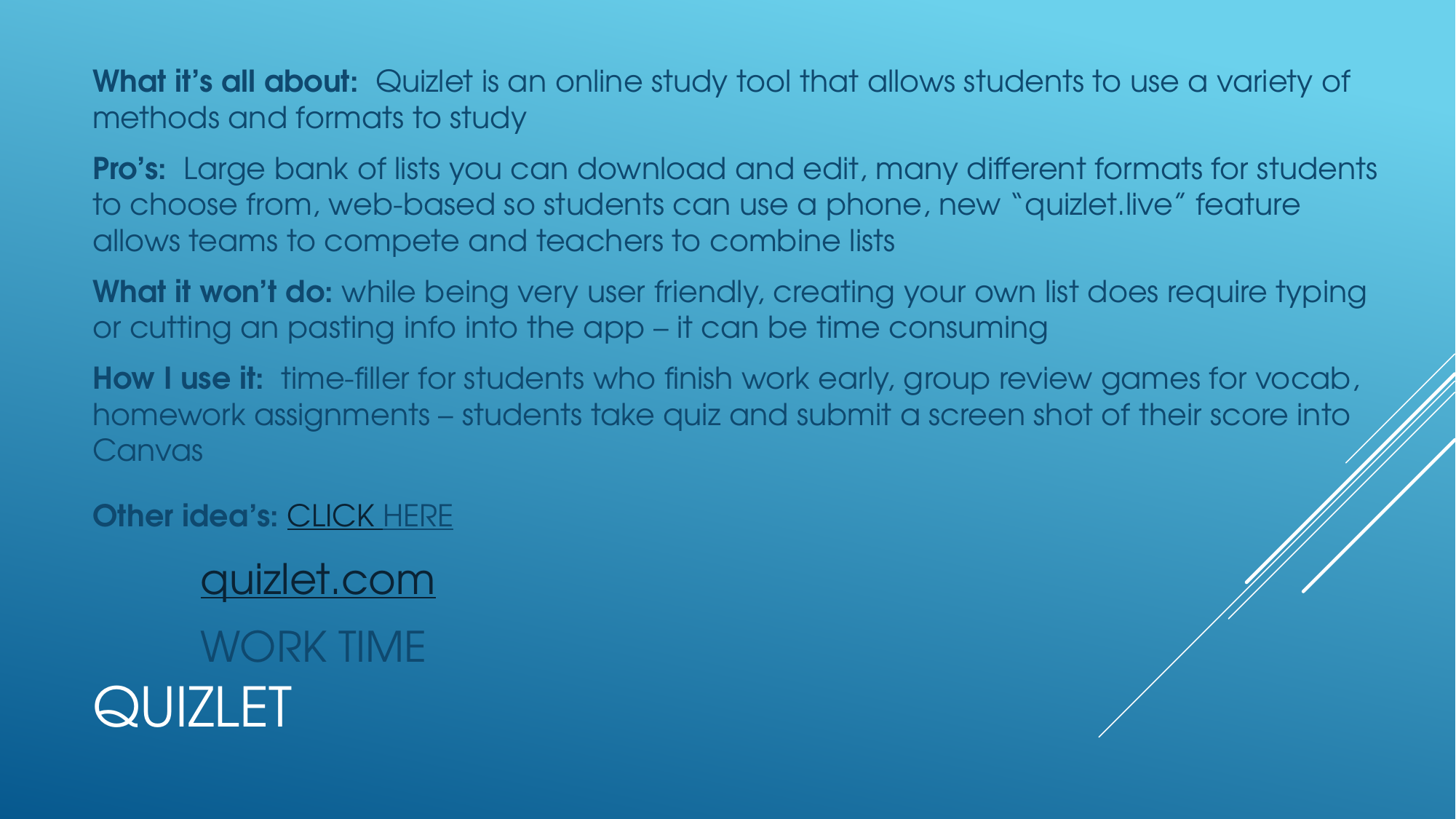

What it’s all about:  Quizlet is an online study tool that allows students to use a variety of methods and formats to study
Pro’s:  Large bank of lists you can download and edit, many different formats for students to choose from, web-based so students can use a phone, new “quizlet.live” feature allows teams to compete and teachers to combine lists
What it won’t do: while being very user friendly, creating your own list does require typing or cutting an pasting info into the app – it can be time consuming
How I use it:  time-filler for students who finish work early, group review games for vocab, homework assignments – students take quiz and submit a screen shot of their score into Canvas
Other idea’s: CLICK HERE
									quizlet.com
									WORK TIME
# qUIZLET